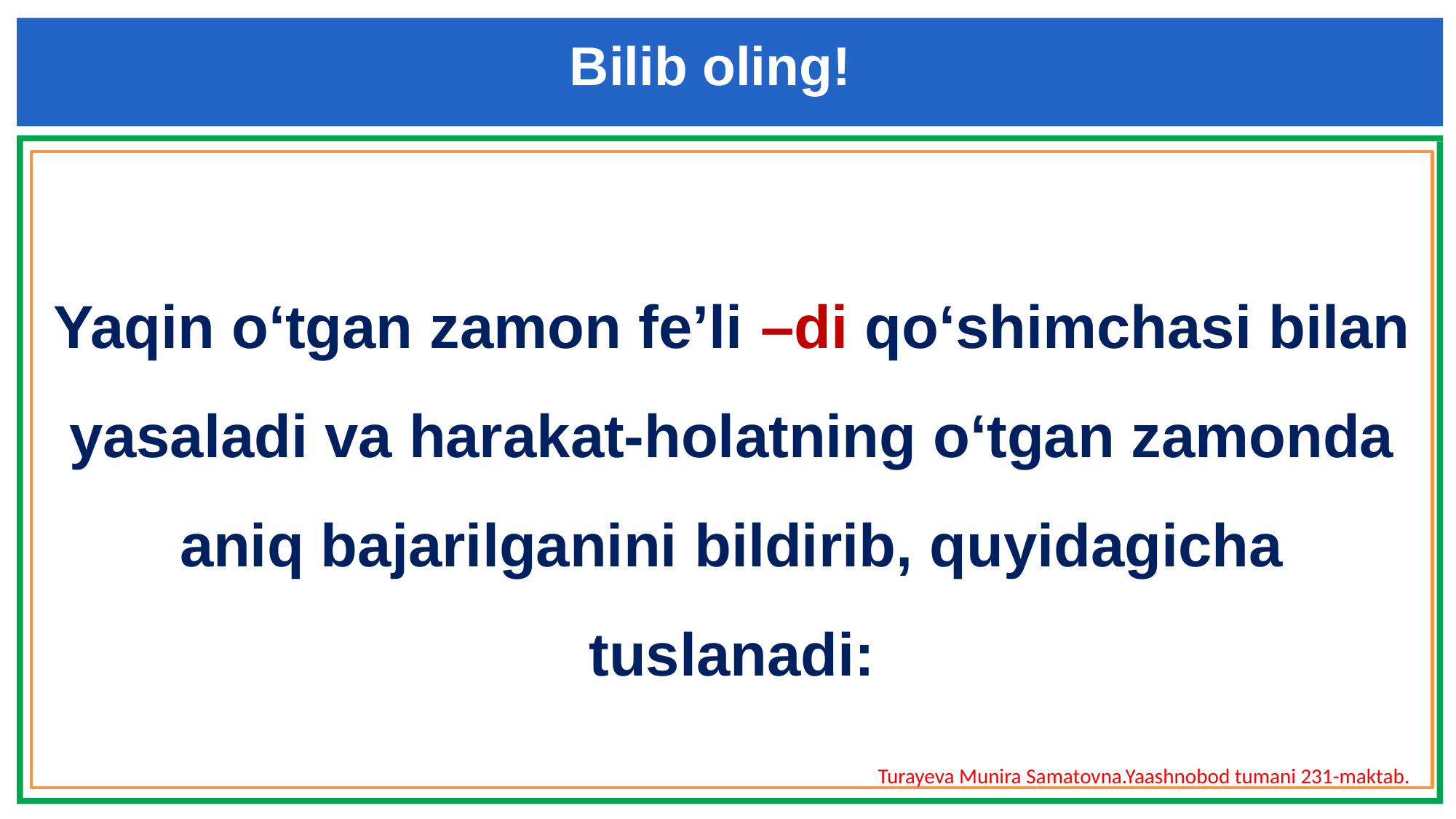

Bilib oling!
Yaqin o‘tgan zamon fe’li –di qo‘shimchasi bilan yasaladi va harakat-holatning o‘tgan zamonda aniq bajarilganini bildirib, quyidagicha tuslanadi:
Turayeva Munira Samatovna.Yaashnobod tumani 231-maktab.